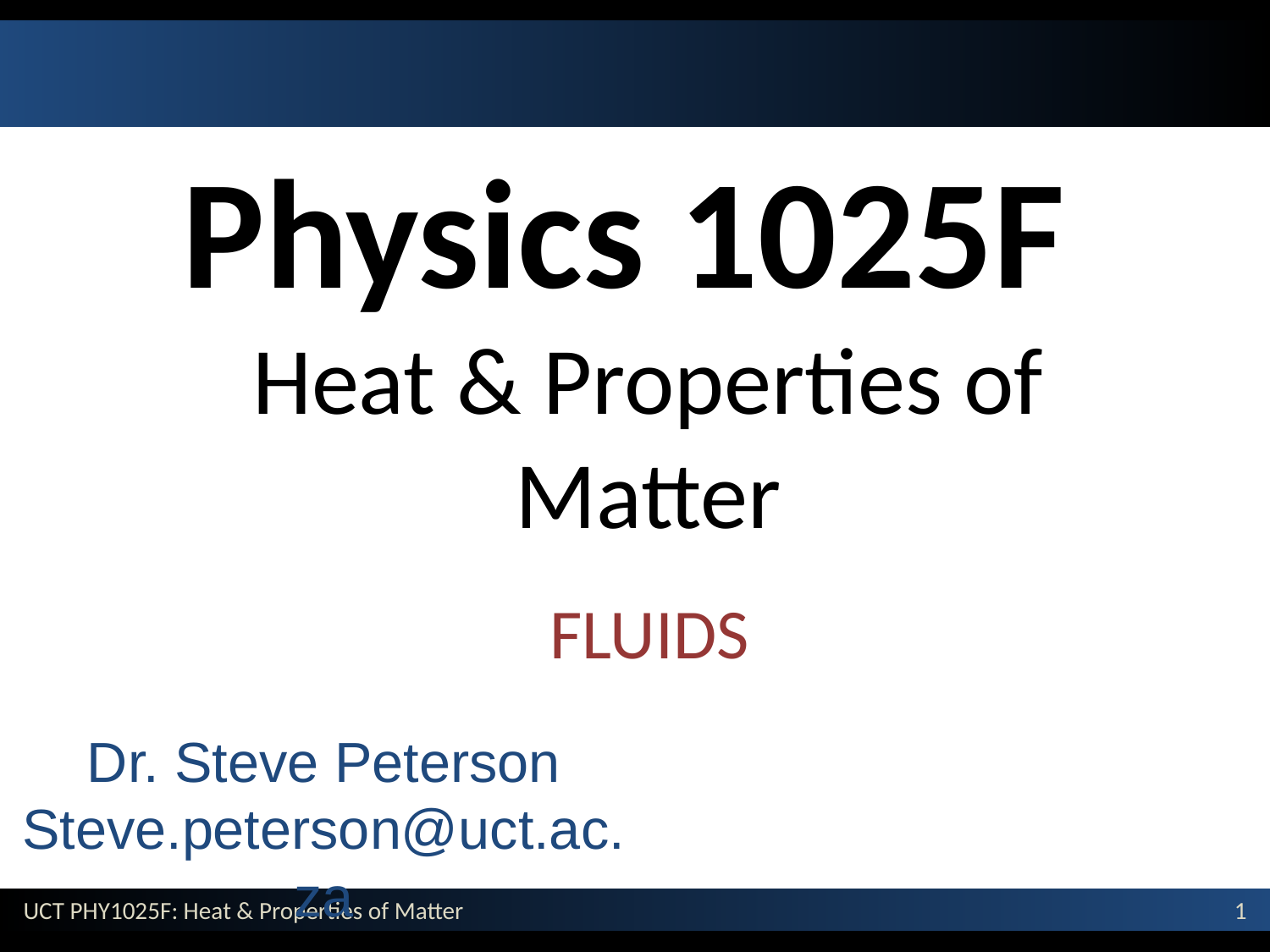

# Physics 1025F Heat & Properties of Matter
FLUIDS
Dr. Steve Peterson
Steve.peterson@uct.ac.za